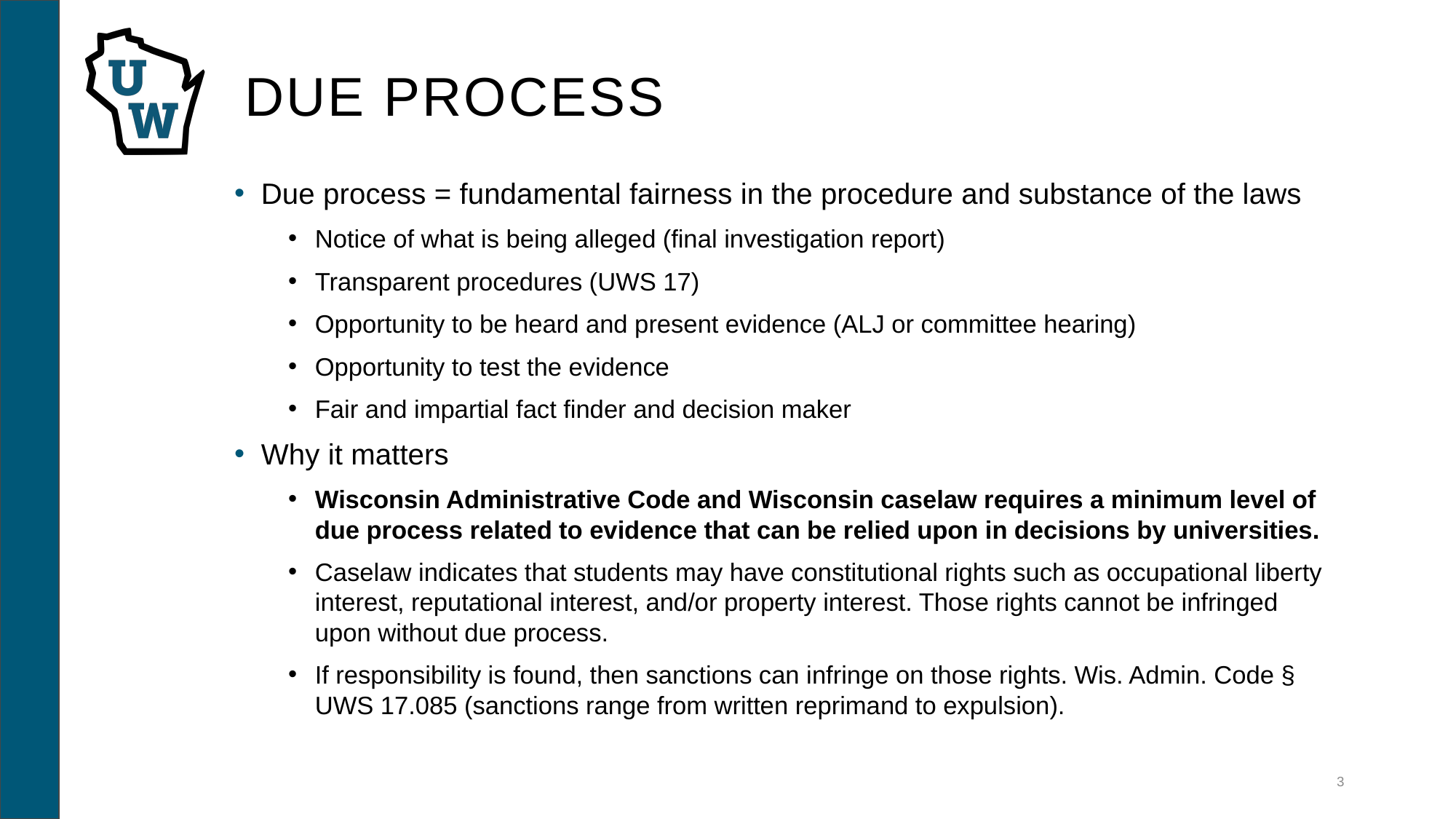

# Due process
Due process = fundamental fairness in the procedure and substance of the laws
Notice of what is being alleged (final investigation report)
Transparent procedures (UWS 17)
Opportunity to be heard and present evidence (ALJ or committee hearing)
Opportunity to test the evidence
Fair and impartial fact finder and decision maker
Why it matters
Wisconsin Administrative Code and Wisconsin caselaw requires a minimum level of due process related to evidence that can be relied upon in decisions by universities.
Caselaw indicates that students may have constitutional rights such as occupational liberty interest, reputational interest, and/or property interest. Those rights cannot be infringed upon without due process.
If responsibility is found, then sanctions can infringe on those rights. Wis. Admin. Code § UWS 17.085 (sanctions range from written reprimand to expulsion).
3